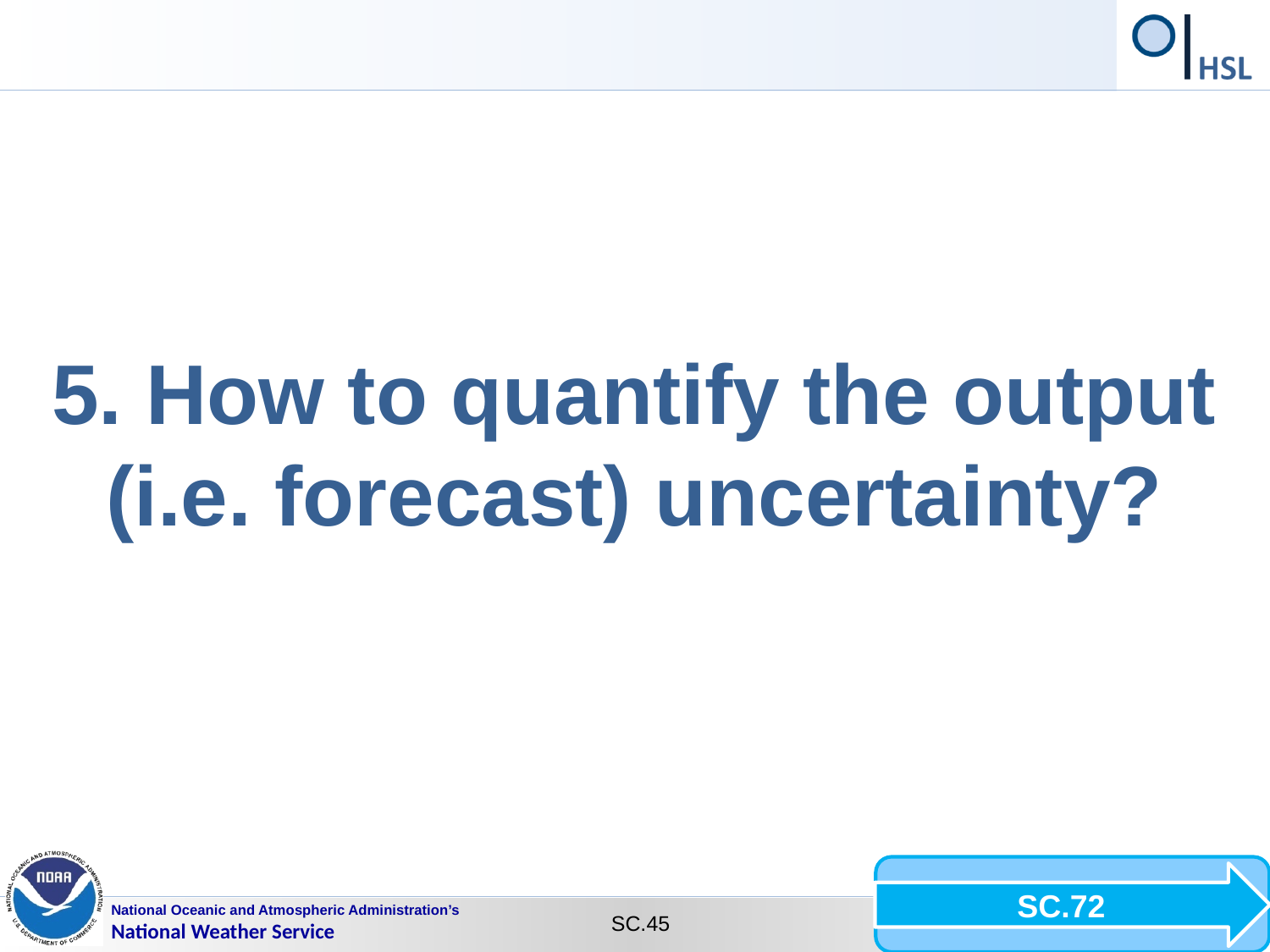

5. How to quantify the output (i.e. forecast) uncertainty?

SC.72